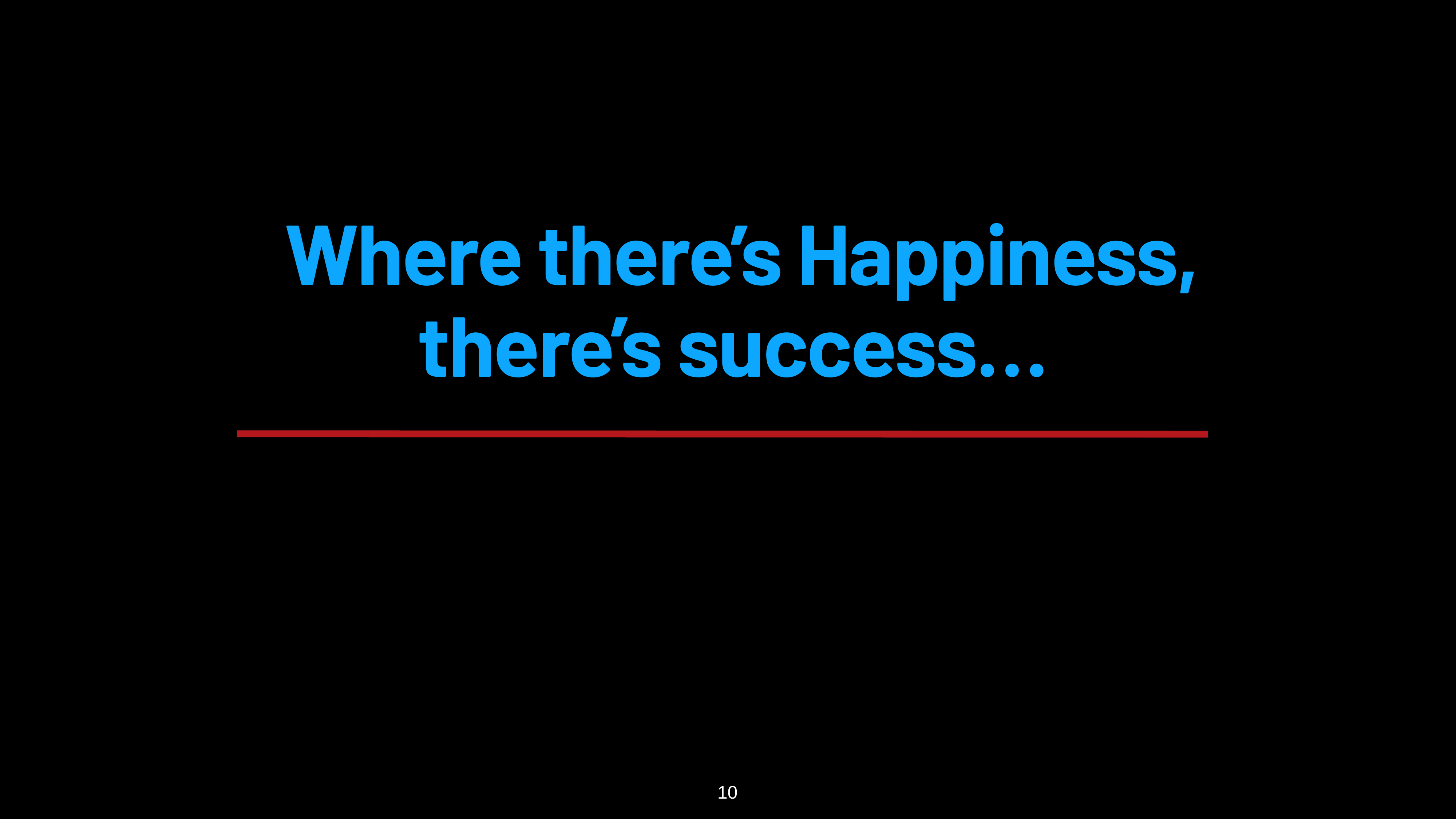

# Where there’s Happiness, there’s success…

10